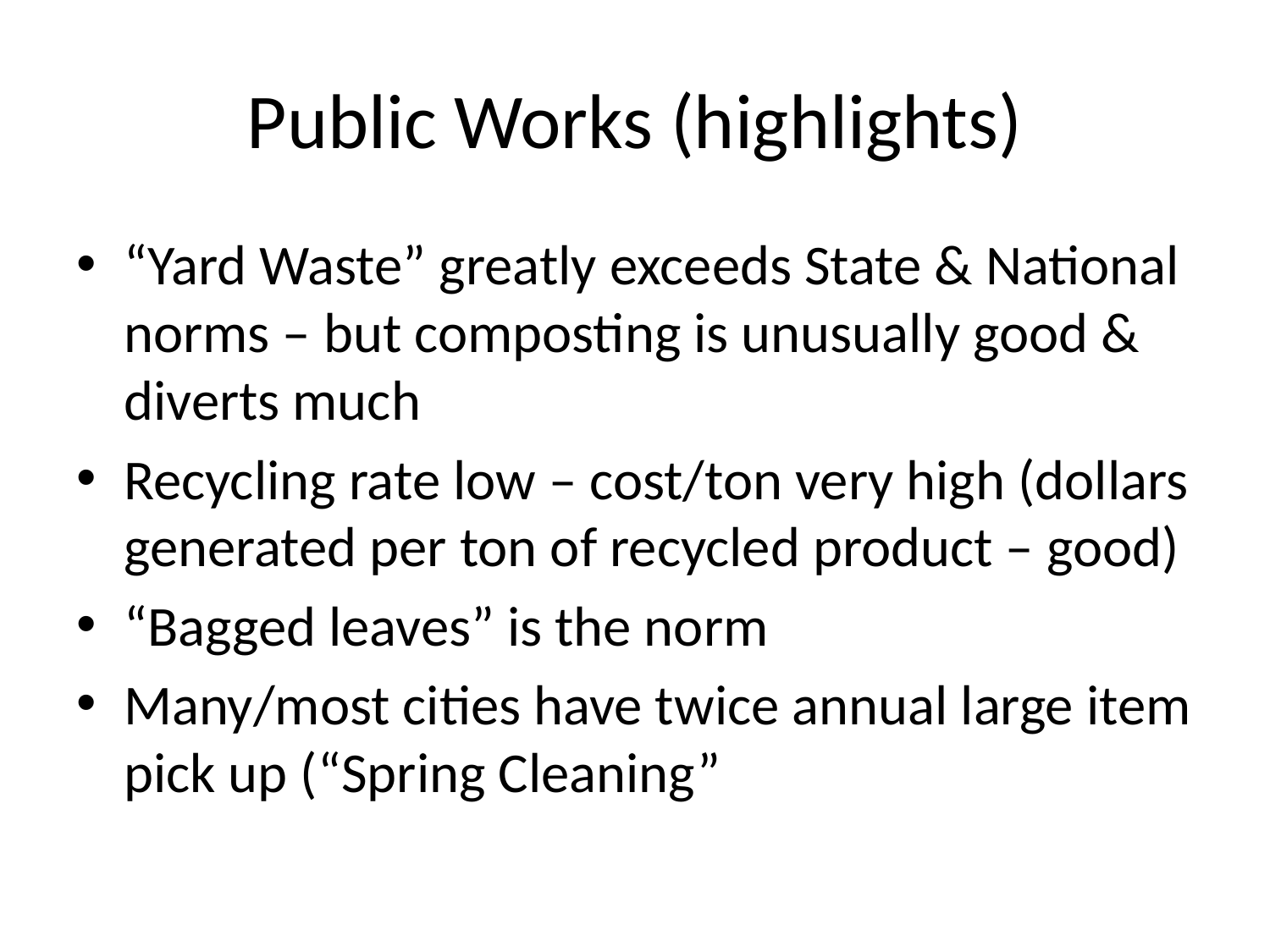

# Public Works (highlights)
“Yard Waste” greatly exceeds State & National norms – but composting is unusually good & diverts much
Recycling rate low – cost/ton very high (dollars generated per ton of recycled product – good)
“Bagged leaves” is the norm
Many/most cities have twice annual large item pick up (“Spring Cleaning”